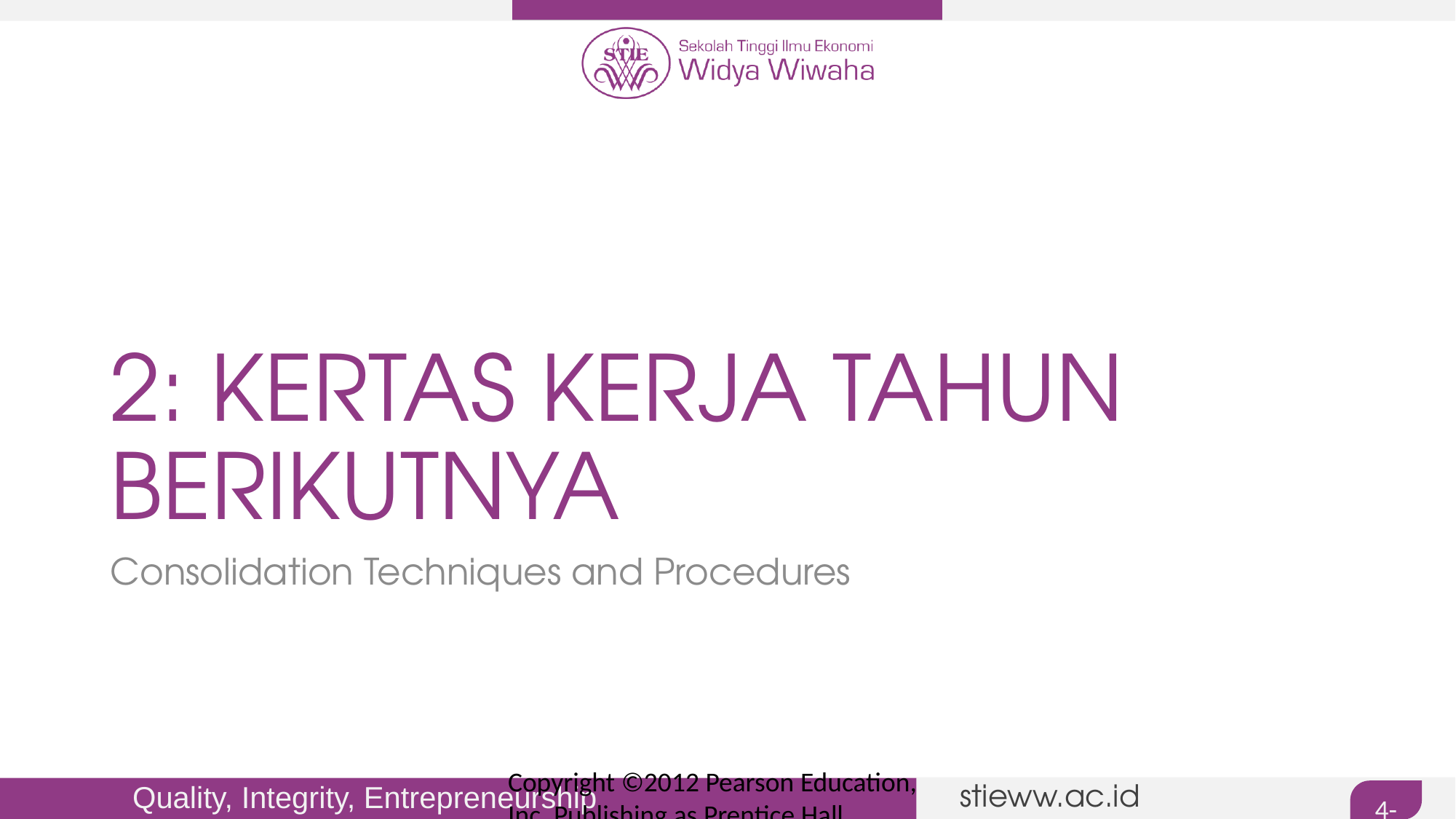

# 2: KERTAS KERJA TAHUN BERIKUTNYA
Consolidation Techniques and Procedures
Copyright ©2012 Pearson Education, Inc. Publishing as Prentice Hall
4-142